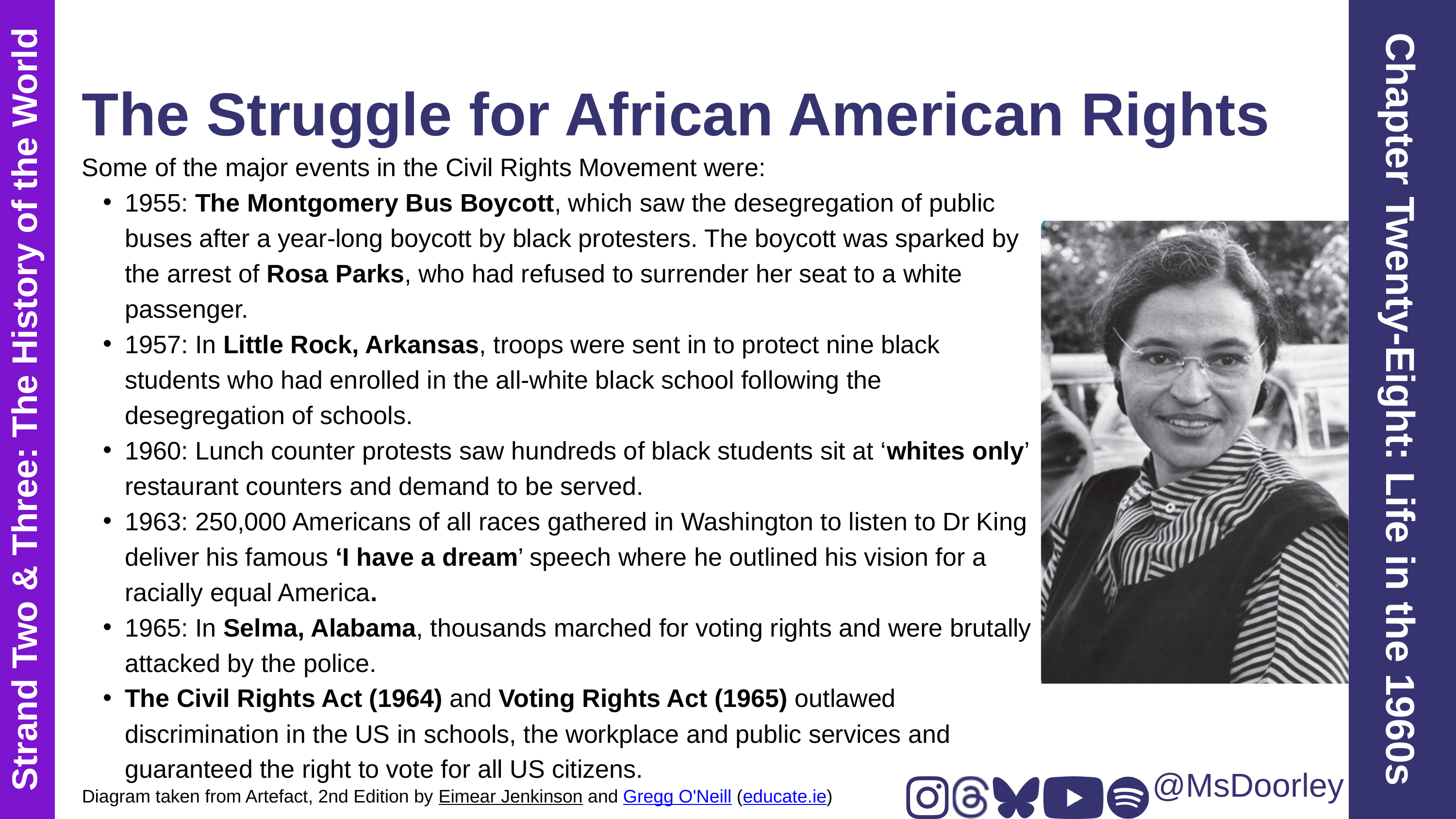

The Struggle for African American Rights
Some of the major events in the Civil Rights Movement were:
1955: The Montgomery Bus Boycott, which saw the desegregation of public buses after a year-long boycott by black protesters. The boycott was sparked by the arrest of Rosa Parks, who had refused to surrender her seat to a white passenger.
1957: In Little Rock, Arkansas, troops were sent in to protect nine black students who had enrolled in the all-white black school following the desegregation of schools.
1960: Lunch counter protests saw hundreds of black students sit at ‘whites only’ restaurant counters and demand to be served.
1963: 250,000 Americans of all races gathered in Washington to listen to Dr King deliver his famous ‘I have a dream’ speech where he outlined his vision for a racially equal America.
1965: In Selma, Alabama, thousands marched for voting rights and were brutally attacked by the police.
The Civil Rights Act (1964) and Voting Rights Act (1965) outlawed discrimination in the US in schools, the workplace and public services and guaranteed the right to vote for all US citizens.

Chapter Twenty-Eight: Life in the 1960s
Strand Two & Three: The History of the World

@MsDoorley
Diagram taken from Artefact, 2nd Edition by Eimear Jenkinson and Gregg O'Neill (educate.ie)